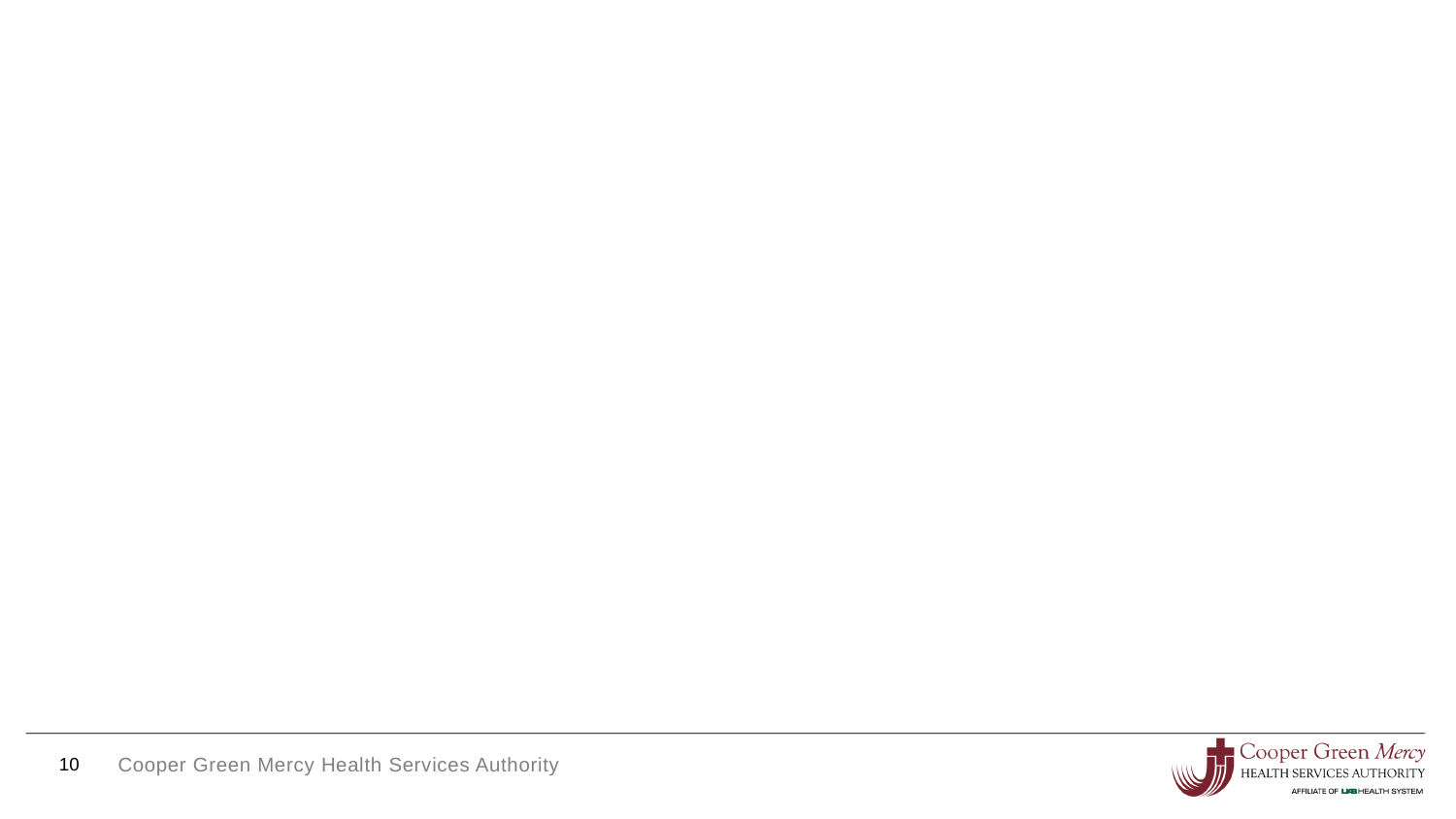

#

10
Cooper Green Mercy Health Services Authority